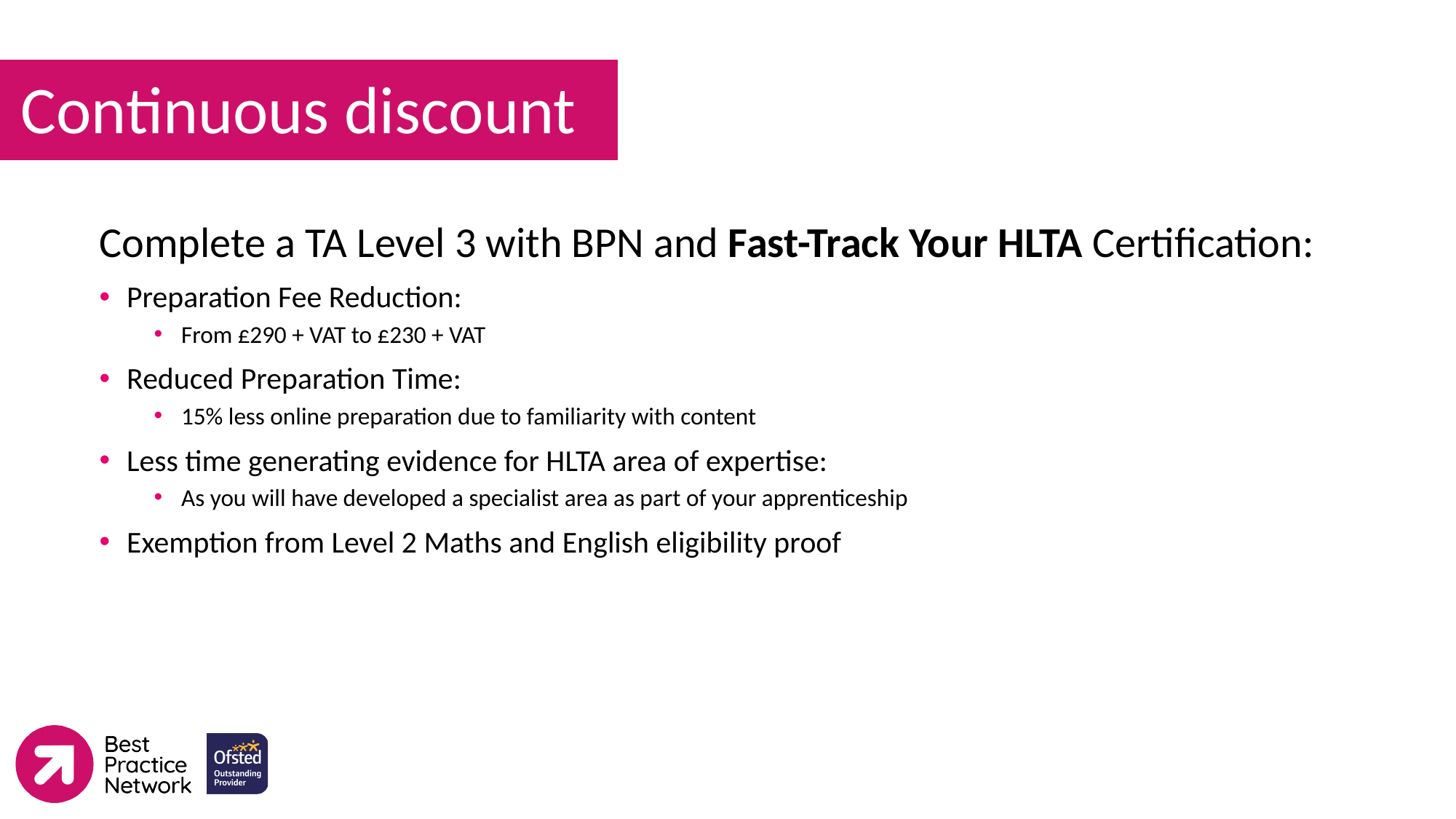

# Continuous discount

Complete a TA Level 3 with BPN and Fast-Track Your HLTA Certification:
Preparation Fee Reduction:
From £290 + VAT to £230 + VAT
Reduced Preparation Time:
15% less online preparation due to familiarity with content
Less time generating evidence for HLTA area of expertise:
As you will have developed a specialist area as part of your apprenticeship
Exemption from Level 2 Maths and English eligibility proof